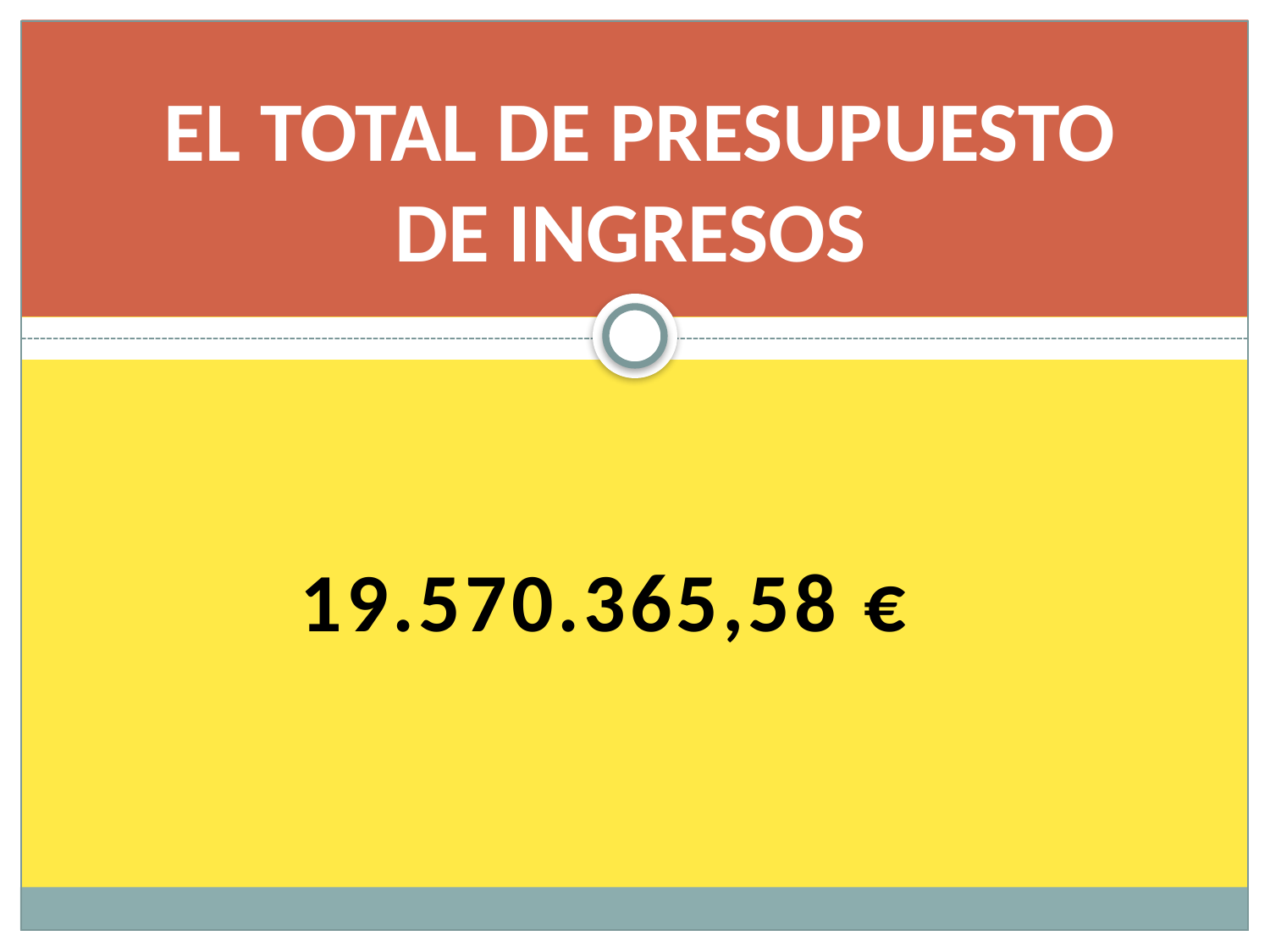

# EL TOTAL DE PRESUPUESTO DE INGRESOS

19.570.365,58 €